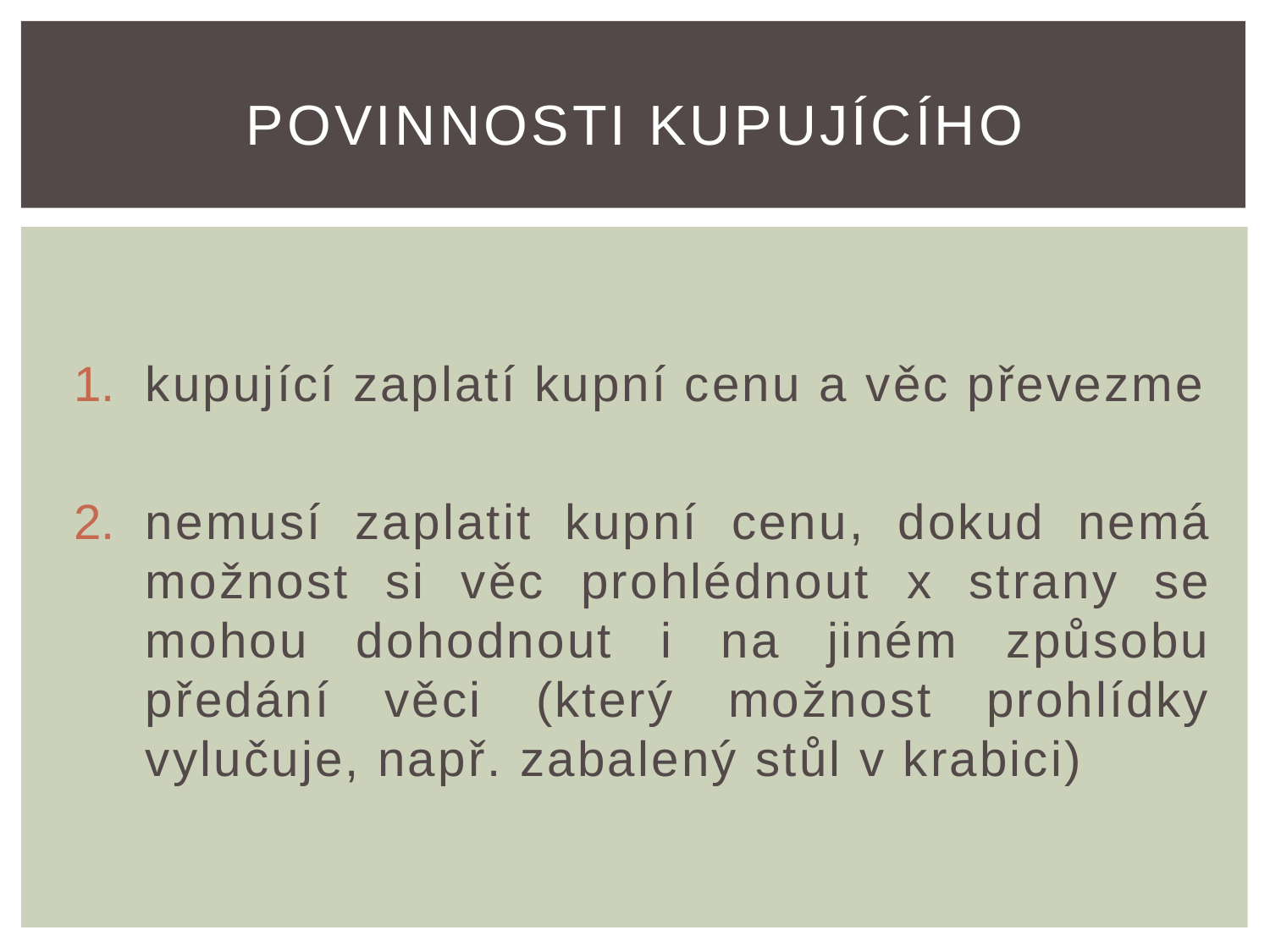

# Povinnosti kupujícího
kupující zaplatí kupní cenu a věc převezme

nemusí zaplatit kupní cenu, dokud nemá možnost si věc prohlédnout x strany se mohou dohodnout i na jiném způsobu předání věci (který možnost prohlídky vylučuje, např. zabalený stůl v krabici)